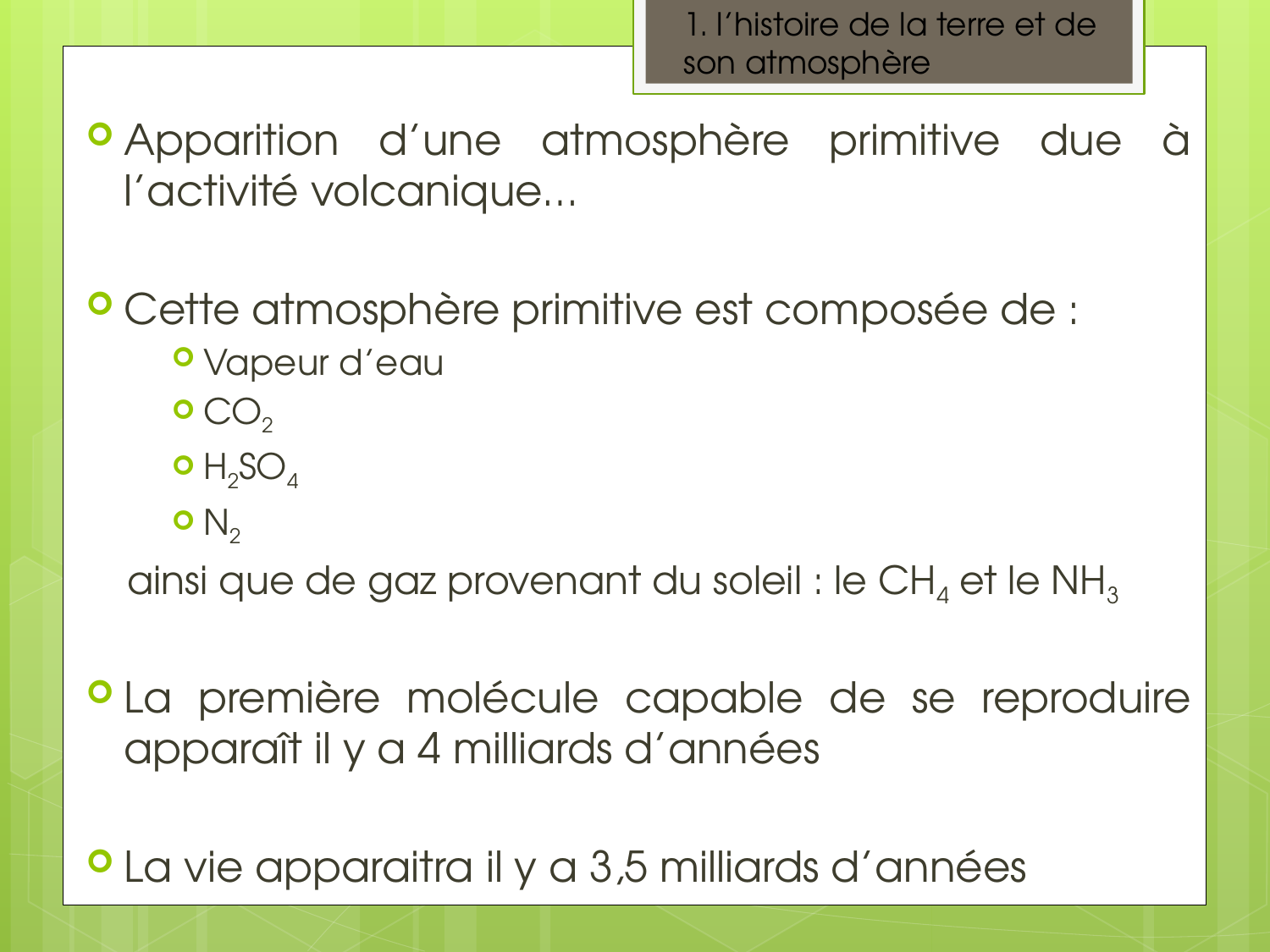

1. l’histoire de la terre et de son atmosphère
Apparition d’une atmosphère primitive due à l’activité volcanique…

Cette atmosphère primitive est composée de :
Vapeur d’eau
CO2
H2SO4
N2
ainsi que de gaz provenant du soleil : le CH4 et le NH3

La première molécule capable de se reproduire apparaît il y a 4 milliards d’années

La vie apparaitra il y a 3,5 milliards d’années